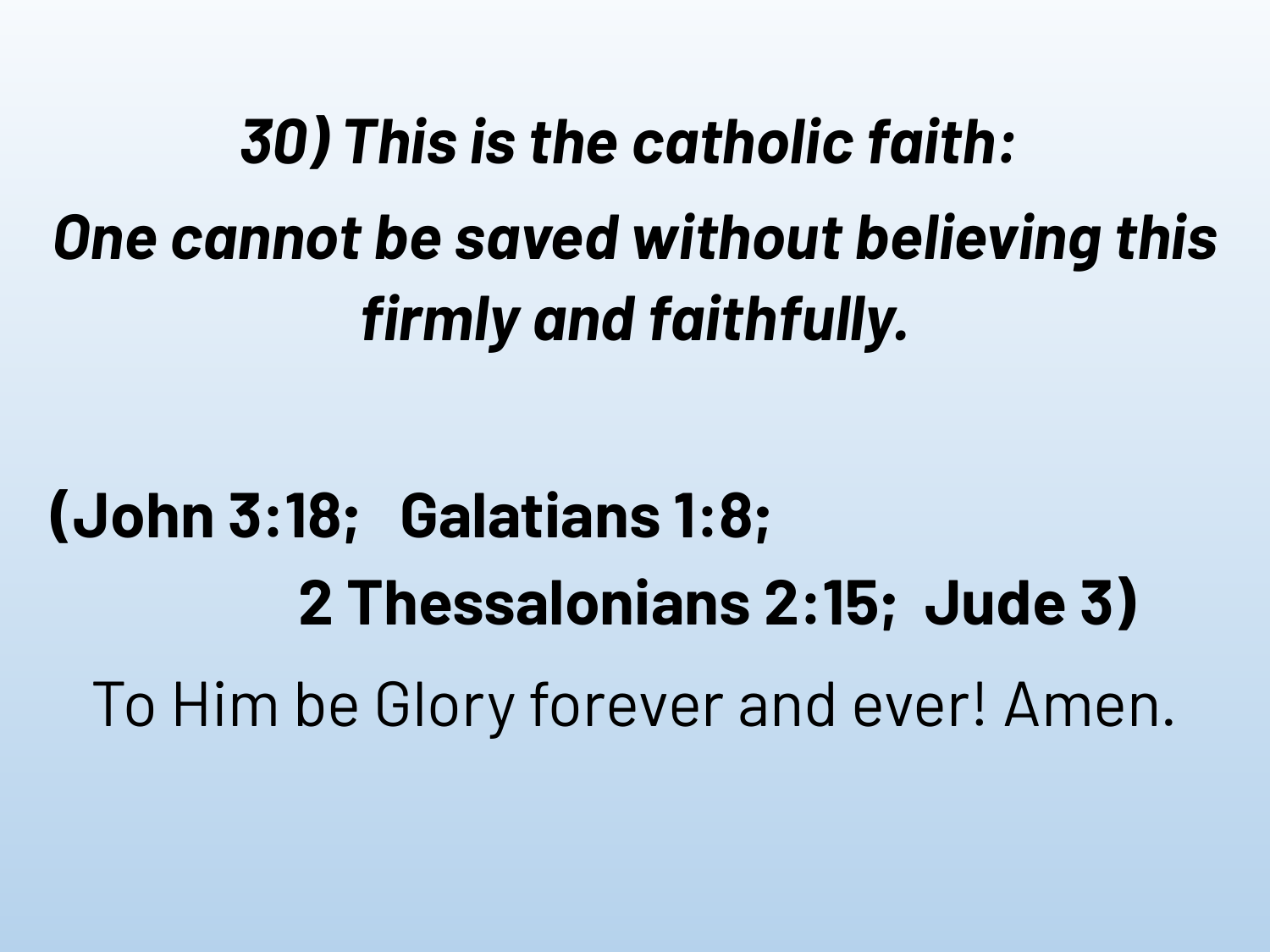

30) This is the catholic faith:
One cannot be saved without believing this firmly and faithfully.

(John 3:18;   Galatians 1:8;                                                 2 Thessalonians 2:15;  Jude 3)
To Him be Glory forever and ever! Amen.